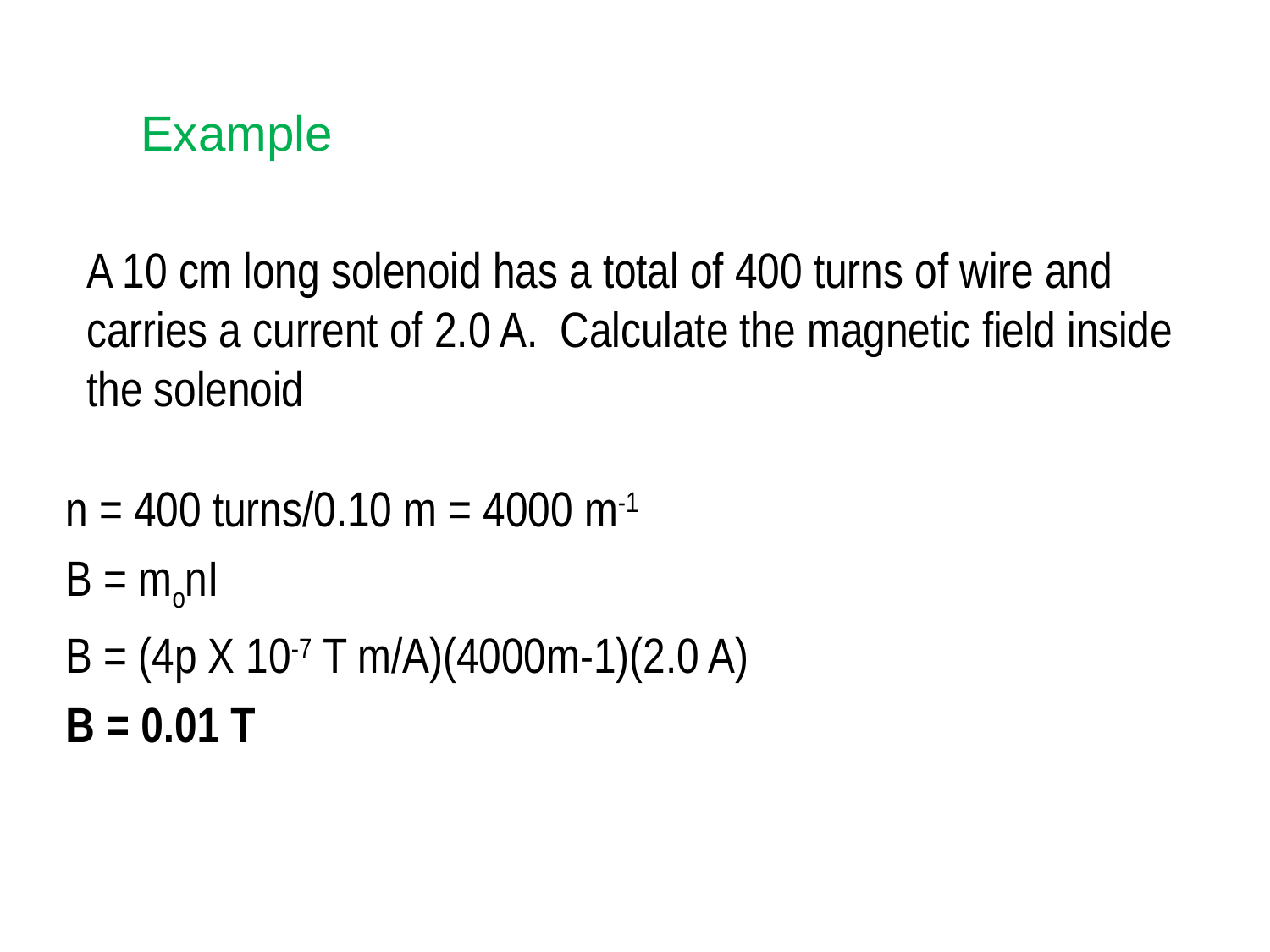

Example
A 10 cm long solenoid has a total of 400 turns of wire and carries a current of 2.0 A.  Calculate the magnetic field inside the solenoid

n = 400 turns/0.10 m = 4000 m-1
B = monI
B = (4p X 10-7 T m/A)(4000m-1)(2.0 A)
B = 0.01 T